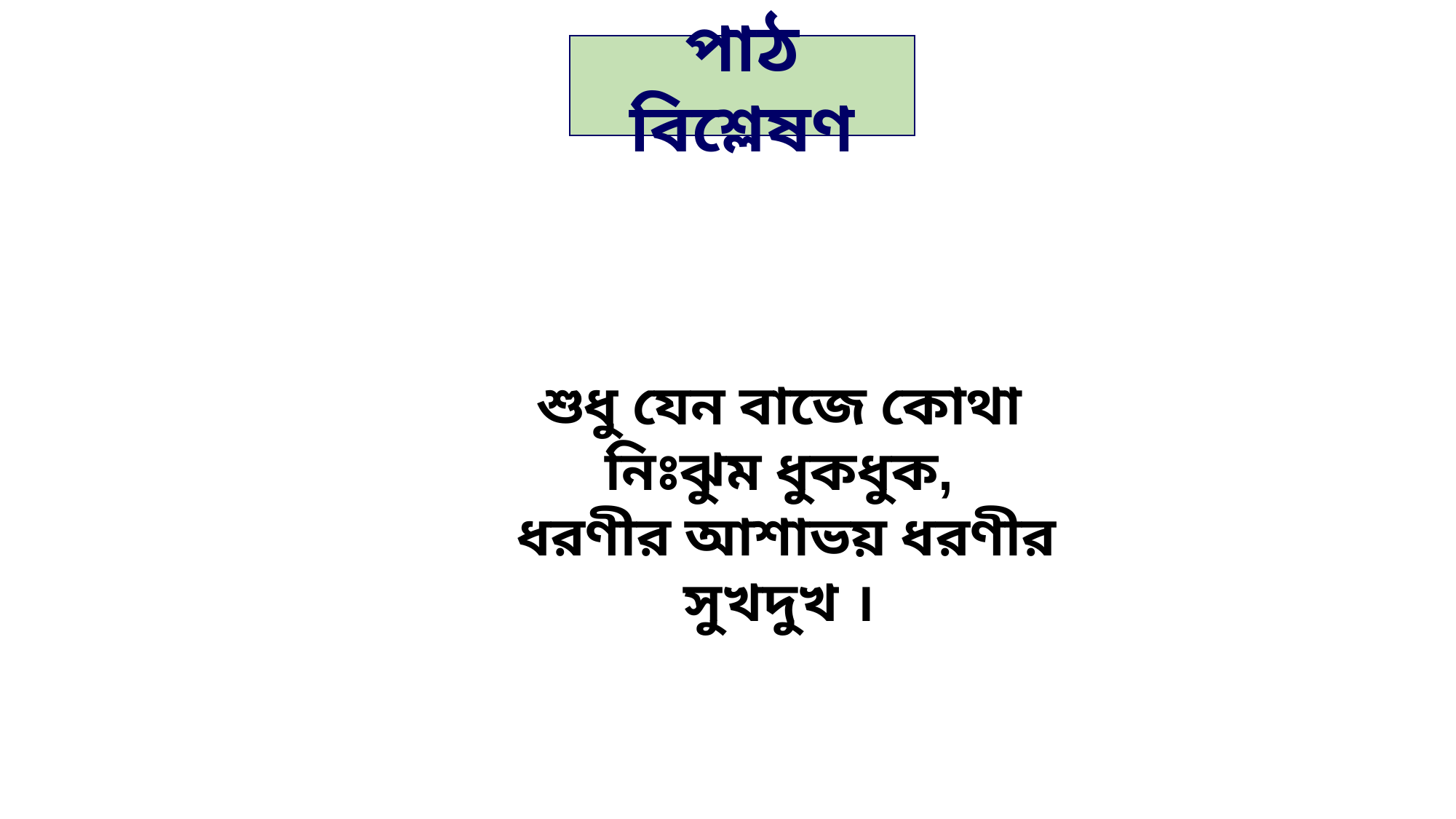

পাঠ বিশ্লেষণ
শুধু যেন বাজে কোথা নিঃঝুম ধুকধুক,
 ধরণীর আশাভয় ধরণীর সুখদুখ ।